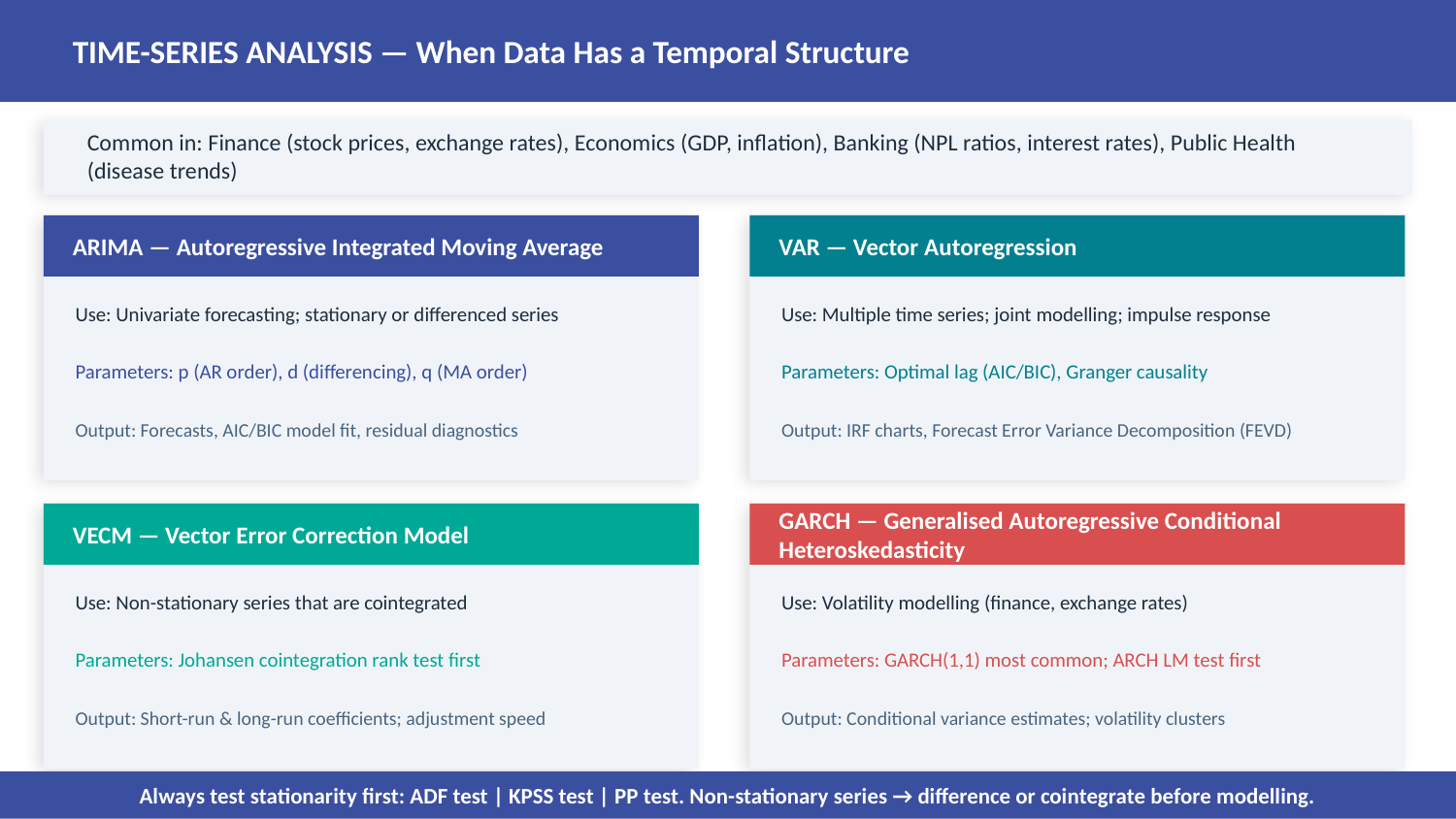

TIME-SERIES ANALYSIS — When Data Has a Temporal Structure

Common in: Finance (stock prices, exchange rates), Economics (GDP, inflation), Banking (NPL ratios, interest rates), Public Health (disease trends)

ARIMA — Autoregressive Integrated Moving Average

VAR — Vector Autoregression
Use: Univariate forecasting; stationary or differenced series
Use: Multiple time series; joint modelling; impulse response
Parameters: p (AR order), d (differencing), q (MA order)
Parameters: Optimal lag (AIC/BIC), Granger causality
Output: Forecasts, AIC/BIC model fit, residual diagnostics
Output: IRF charts, Forecast Error Variance Decomposition (FEVD)

VECM — Vector Error Correction Model

GARCH — Generalised Autoregressive Conditional Heteroskedasticity
Use: Non-stationary series that are cointegrated
Use: Volatility modelling (finance, exchange rates)
Parameters: Johansen cointegration rank test first
Parameters: GARCH(1,1) most common; ARCH LM test first
Output: Short-run & long-run coefficients; adjustment speed
Output: Conditional variance estimates; volatility clusters

Always test stationarity first: ADF test | KPSS test | PP test. Non-stationary series → difference or cointegrate before modelling.